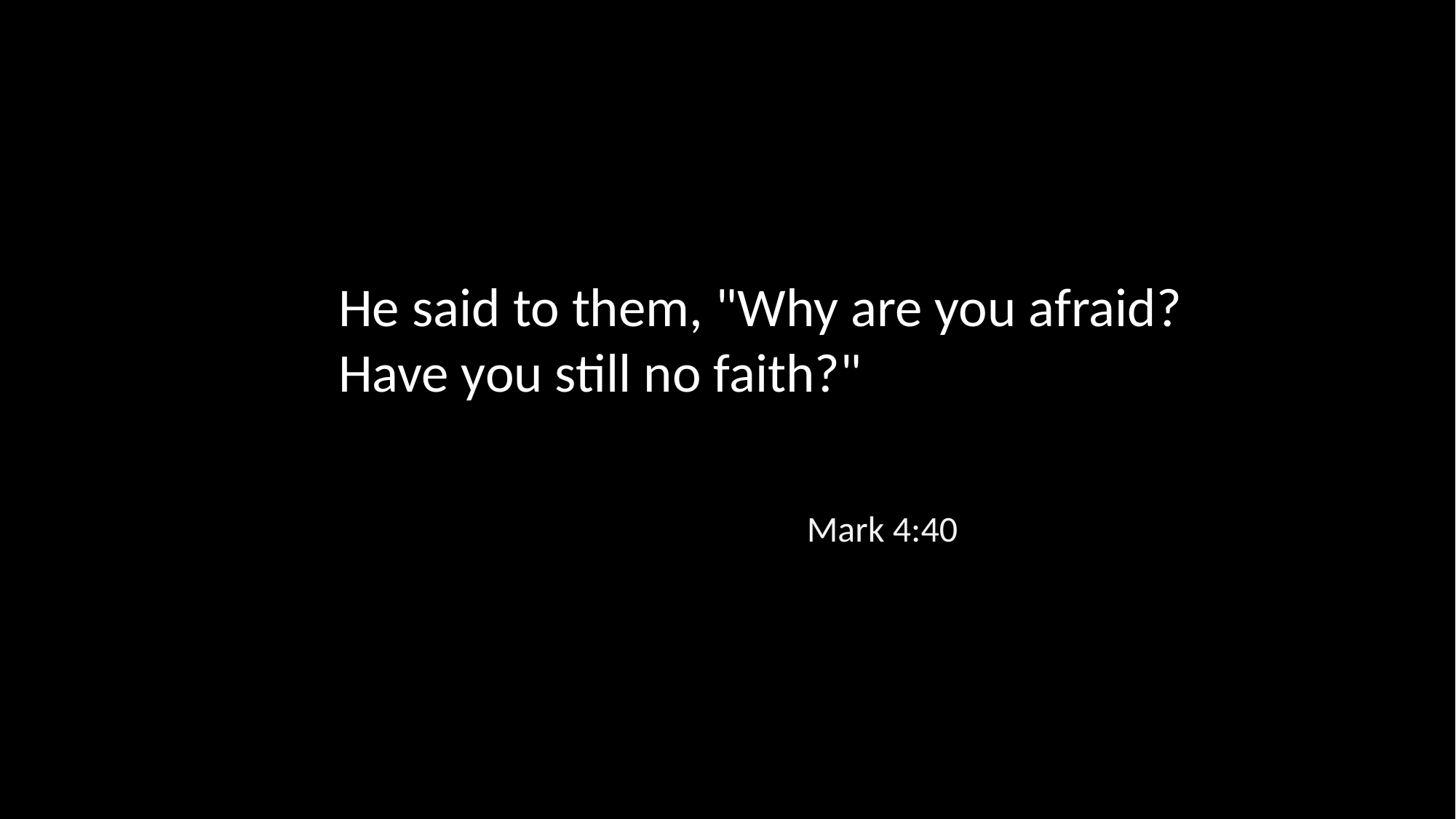

He said to them, "Why are you afraid? Have you still no faith?"
Mark 4:40